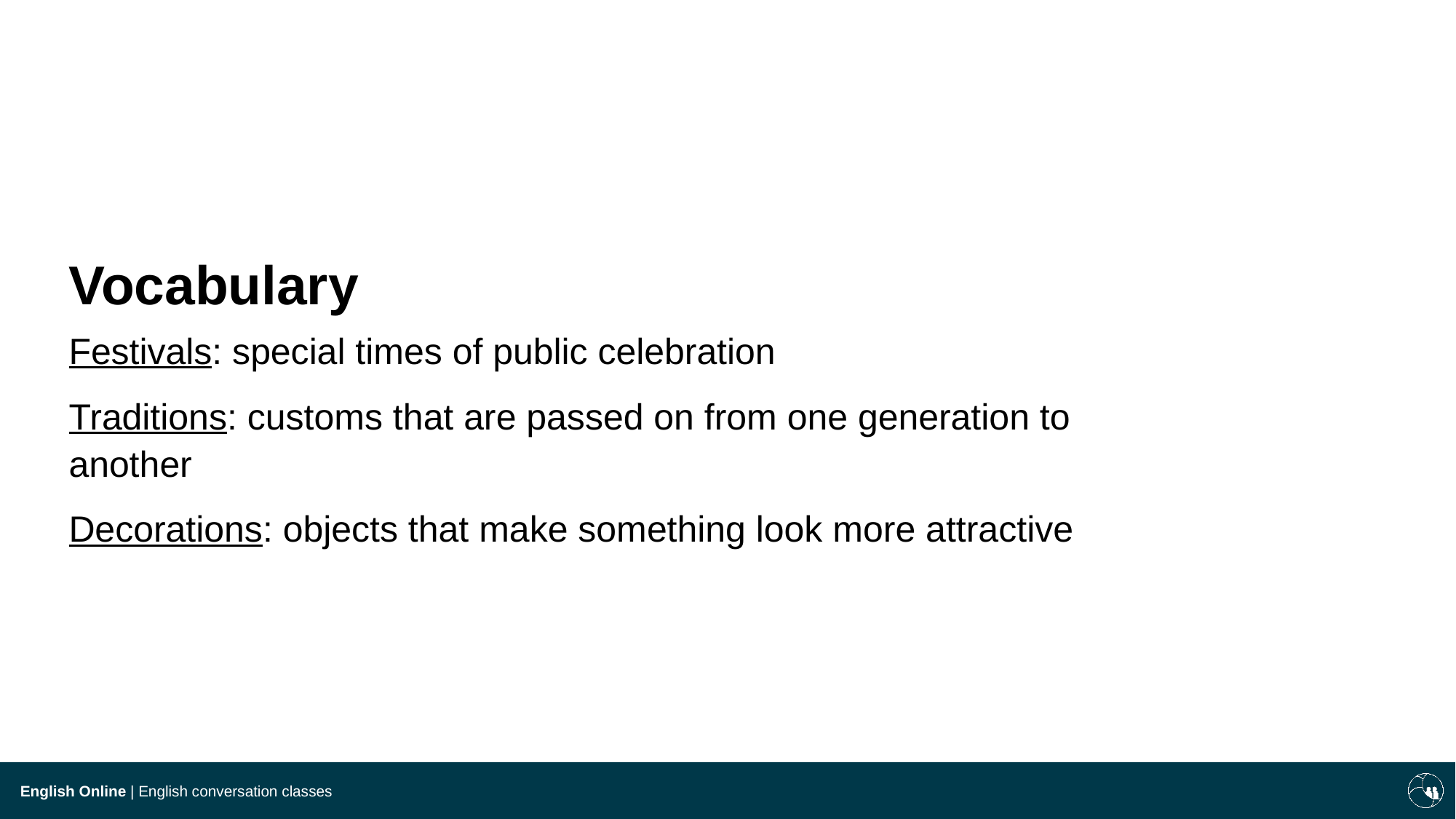

Vocabulary
Festivals: special times of public celebration
Traditions: customs that are passed on from one generation to another
Decorations: objects that make something look more attractive